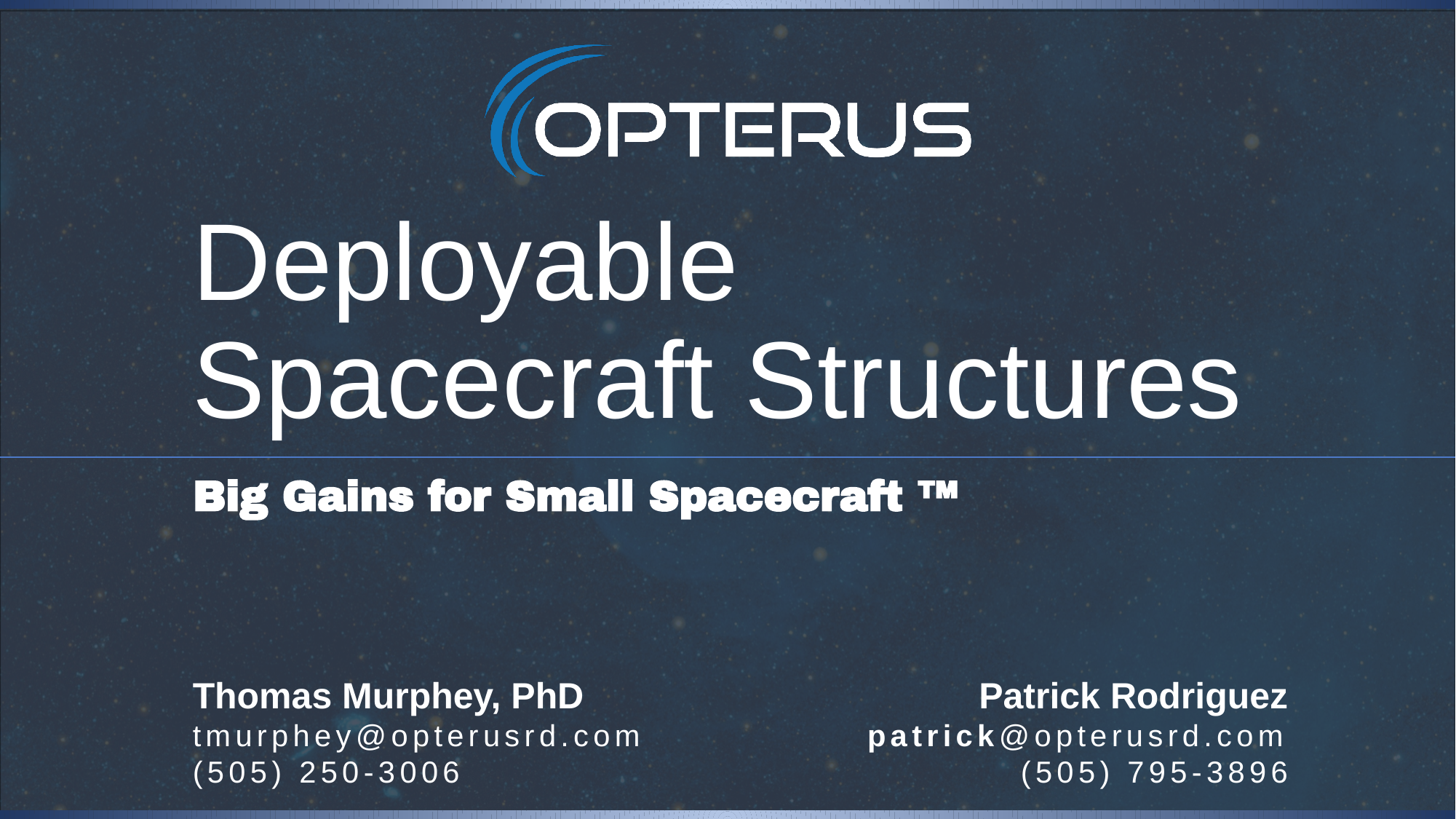

# Deployable Spacecraft Structures
Big Gains for Small Spacecraft TM

Thomas Murphey, PhD
tmurphey@opterusrd.com
(505) 250-3006
Patrick Rodriguez
patrick@opterusrd.com
(505) 795-3896